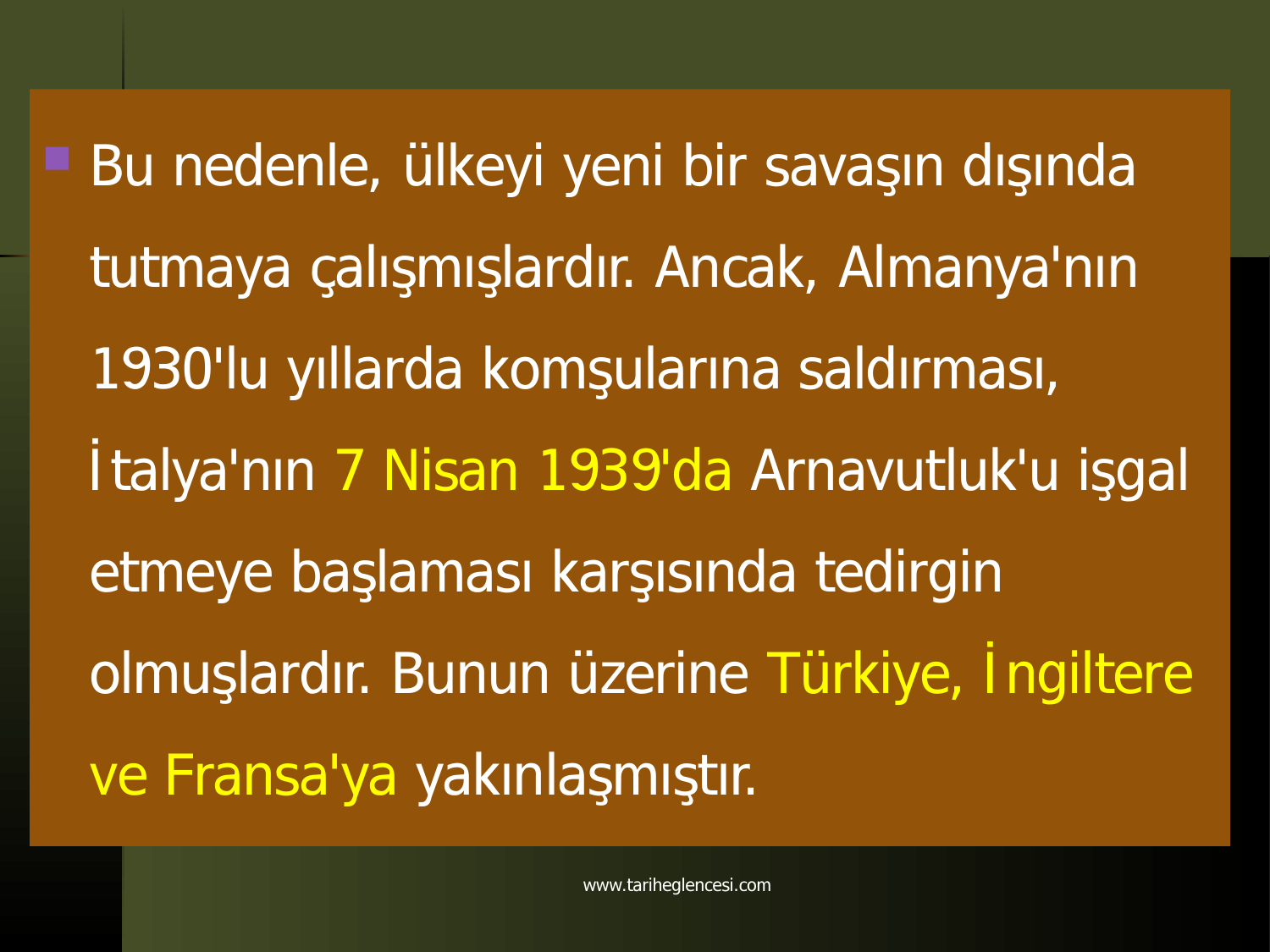

Bu nedenle, ülkeyi yeni bir savaşın dışında tutmaya çalışmışlardır. Ancak, Almanya'nın 1930'lu yıllarda komşularına saldırması, İtalya'nın 7 Nisan 1939'da Arnavutluk'u işgal etmeye başlaması karşısında tedirgin olmuşlardır. Bunun üzerine Türkiye, İngiltere ve Fransa'ya yakınlaşmıştır.
www.tariheglencesi.com